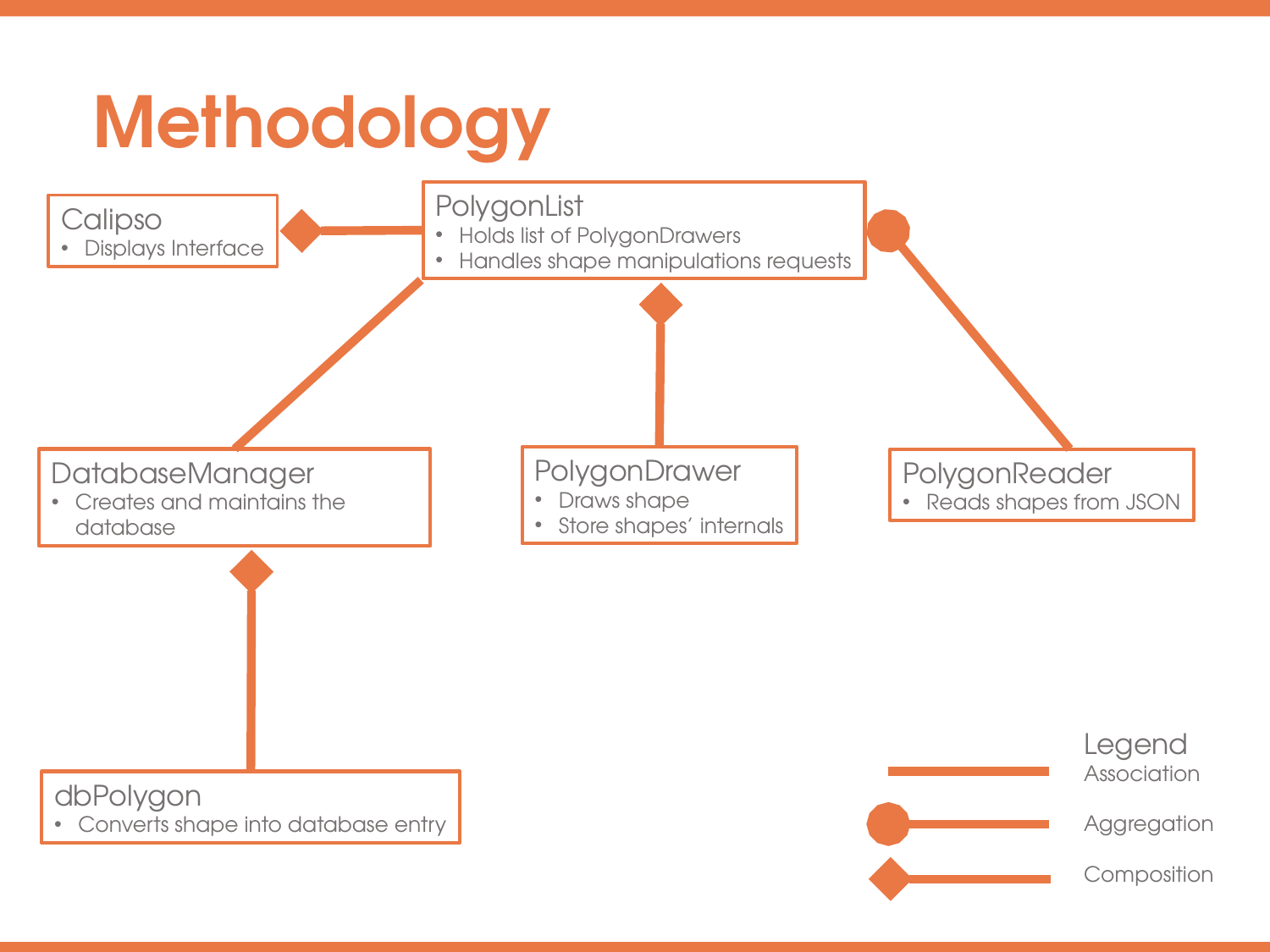

Methodology
PolygonList
Holds list of PolygonDrawers
Handles shape manipulations requests
Calipso
Displays Interface
PolygonDrawer
Draws shape
Store shapes’ internals
DatabaseManager
Creates and maintains the database
PolygonReader
Reads shapes from JSON
Legend
Association

Aggregation

Composition
dbPolygon
Converts shape into database entry